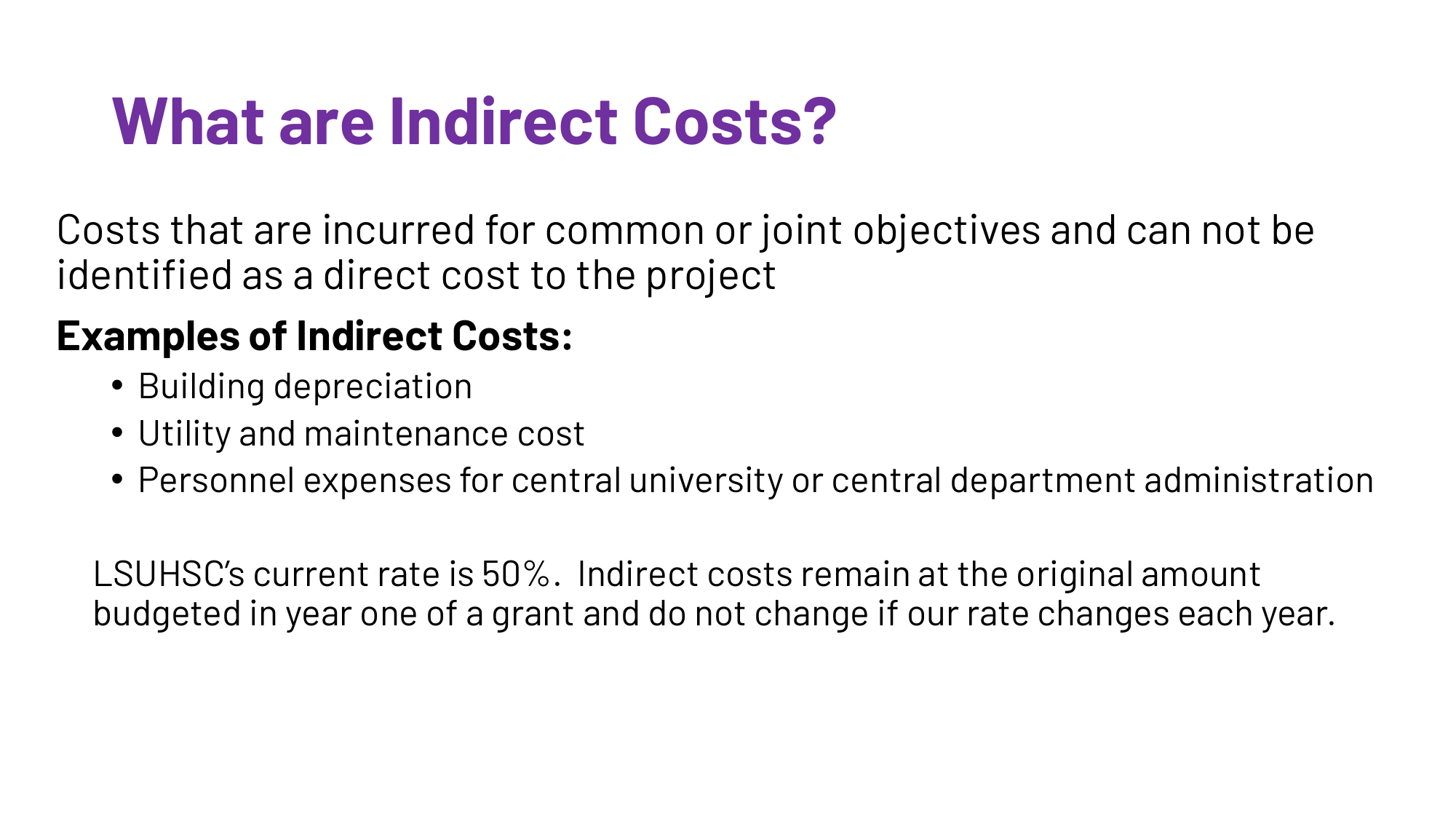

# What are Indirect Costs?
Costs that are incurred for common or joint objectives and can not be identified as a direct cost to the project
Examples of Indirect Costs:
Building depreciation
Utility and maintenance cost
Personnel expenses for central university or central department administration

LSUHSC’s current rate is 50%.  Indirect costs remain at the original amount budgeted in year one of a grant and do not change if our rate changes each year.